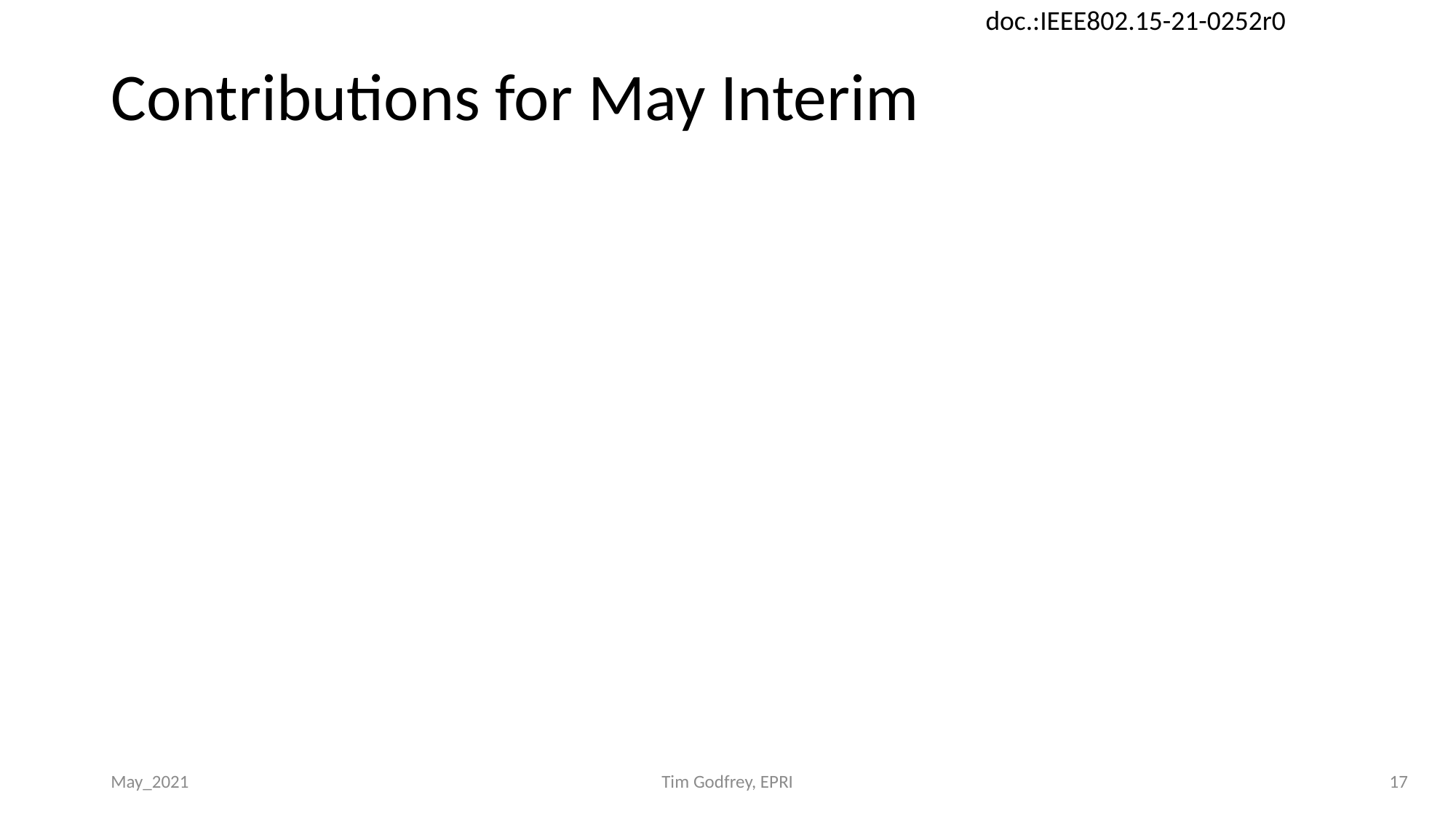

# Contributions for May Interim

May_2021
Tim Godfrey, EPRI
17